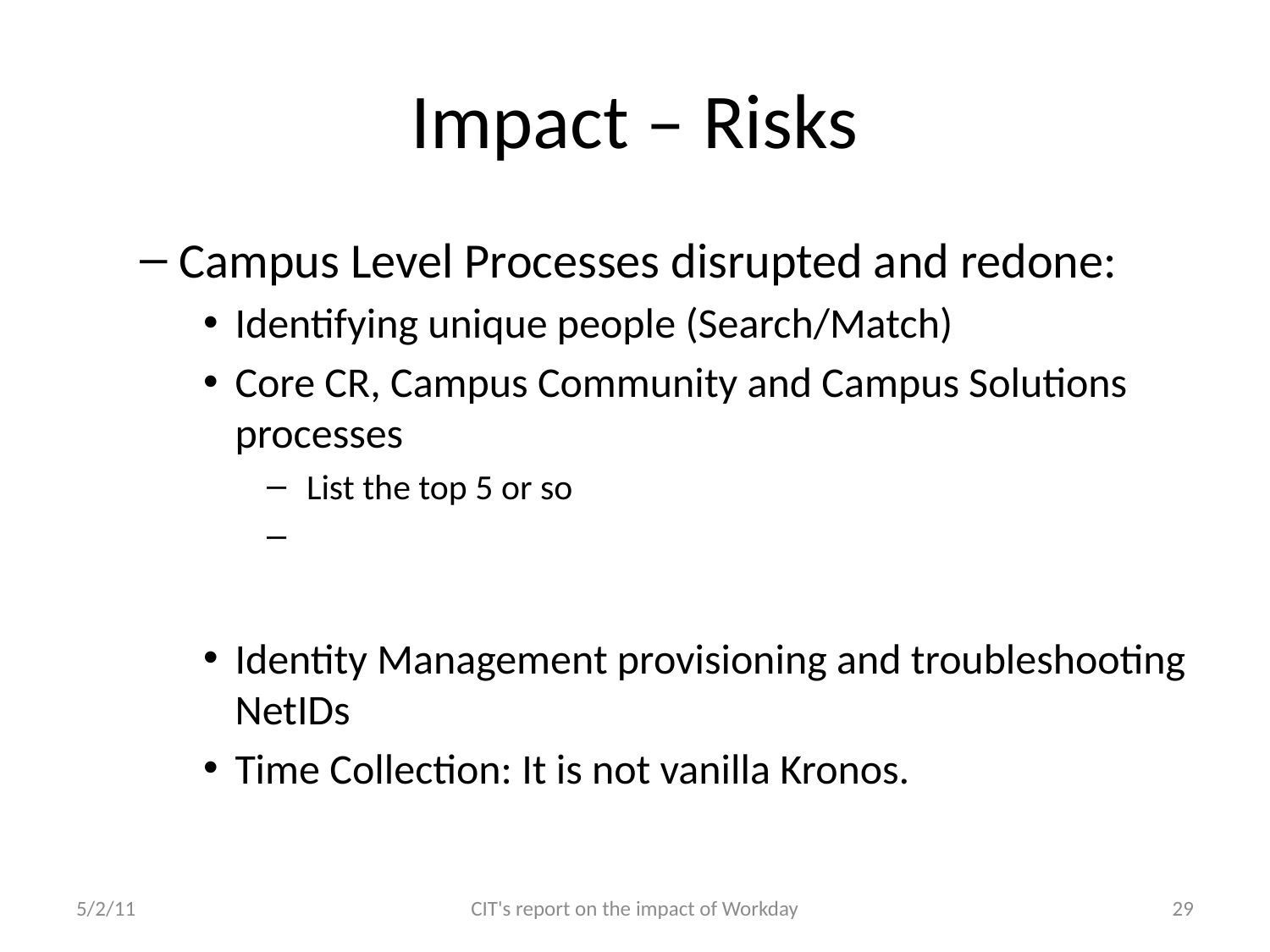

# Impact – Risks
Campus Level Processes disrupted and redone:
Identifying unique people (Search/Match)
Core CR, Campus Community and Campus Solutions processes
 List the top 5 or so

Identity Management provisioning and troubleshooting NetIDs
Time Collection: It is not vanilla Kronos.

5/2/11
CIT's report on the impact of Workday
29